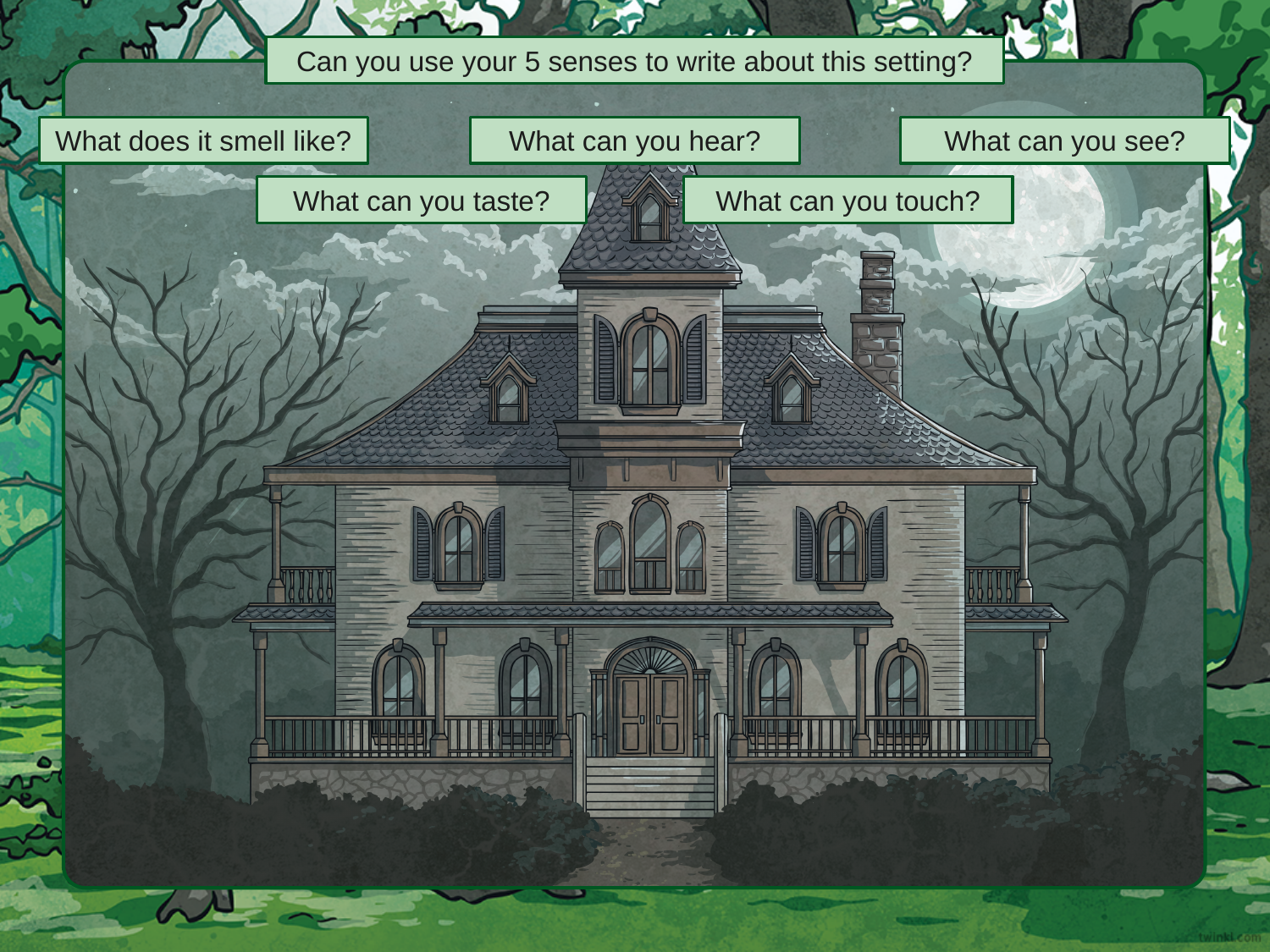

Can you use your 5 senses to write about this setting?
What does it smell like?
What can you hear?
What can you see?
What can you touch?
What can you taste?